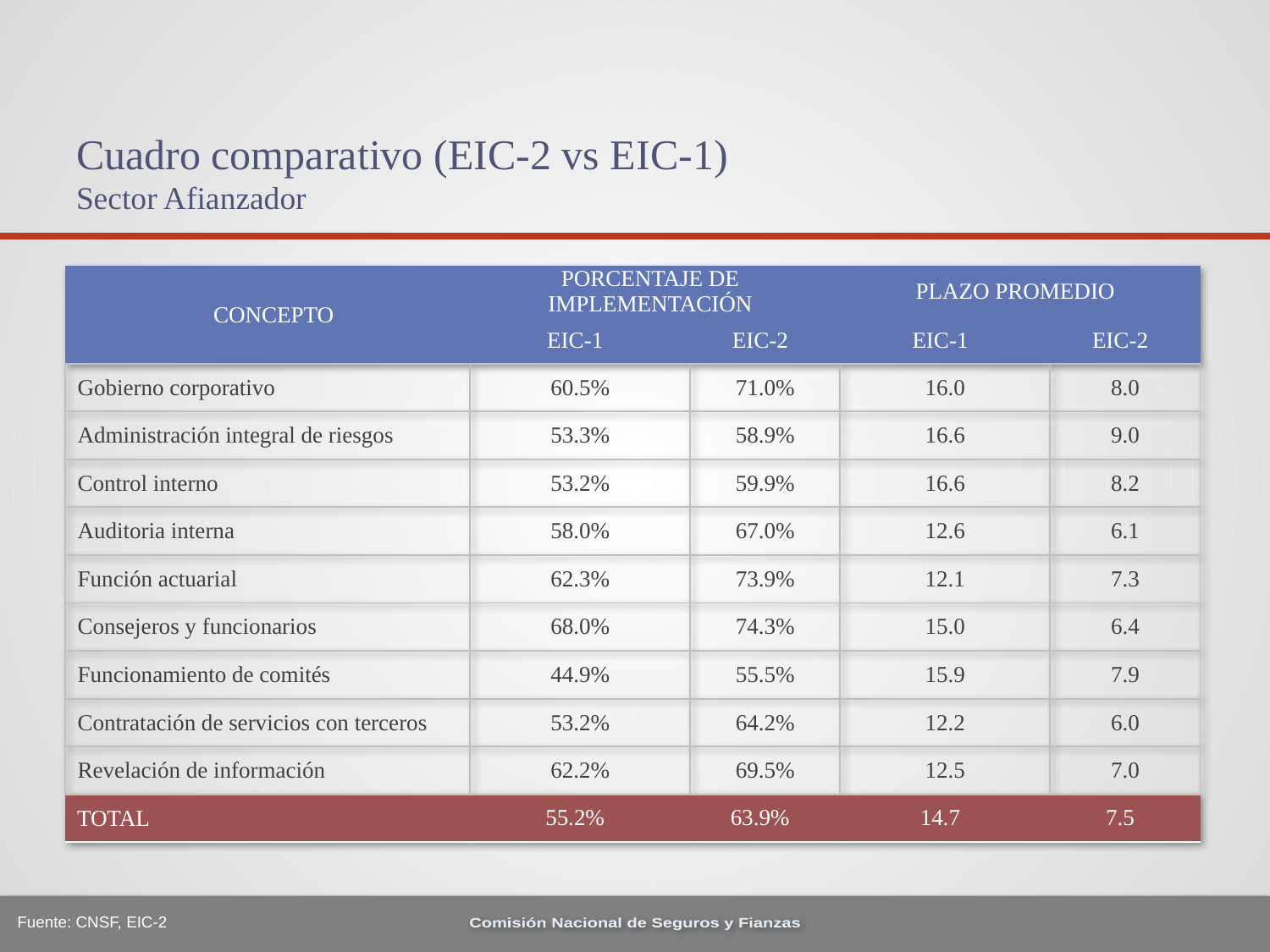

# Cuadro comparativo (EIC-2 vs EIC-1) Sector Afianzador
| Concepto | Porcentaje de Implementación |  | Plazo Promedio |  |
| --- | --- | --- | --- | --- |
|  | EIC-1 | EIC-2 | EIC-1 | EIC-2 |
| Gobierno corporativo | 60.5% | 71.0% | 16.0 | 8.0 |
| Administración integral de riesgos | 53.3% | 58.9% | 16.6 | 9.0 |
| Control interno | 53.2% | 59.9% | 16.6 | 8.2 |
| Auditoria interna | 58.0% | 67.0% | 12.6 | 6.1 |
| Función actuarial | 62.3% | 73.9% | 12.1 | 7.3 |
| Consejeros y funcionarios | 68.0% | 74.3% | 15.0 | 6.4 |
| Funcionamiento de comités | 44.9% | 55.5% | 15.9 | 7.9 |
| Contratación de servicios con terceros | 53.2% | 64.2% | 12.2 | 6.0 |
| Revelación de información | 62.2% | 69.5% | 12.5 | 7.0 |
| Total | 55.2% | 63.9% | 14.7 | 7.5 |
Fuente: CNSF, EIC-2